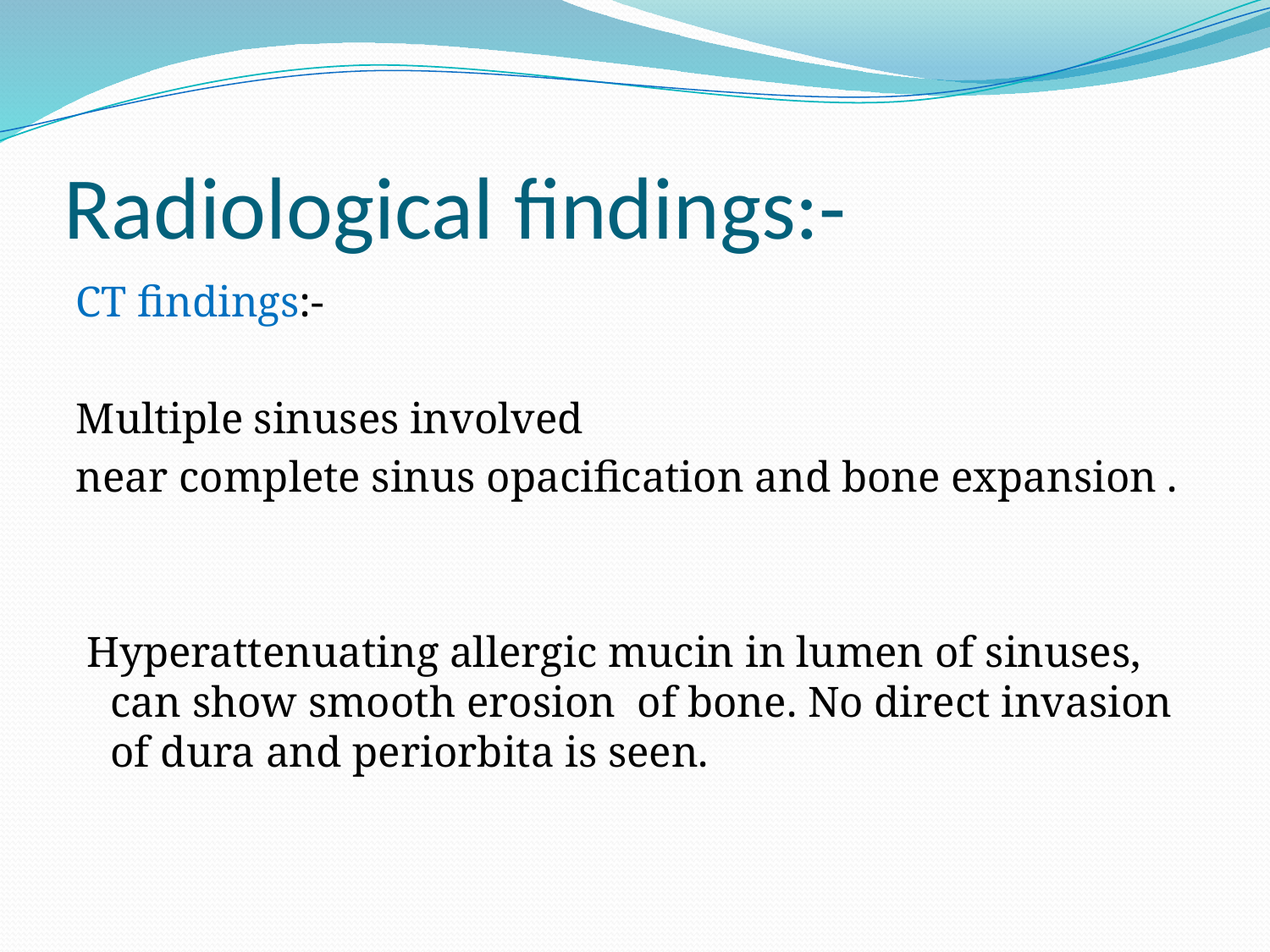

# Radiological findings:-
CT findings:-

Multiple sinuses involved
near complete sinus opacification and bone expansion .

 Hyperattenuating allergic mucin in lumen of sinuses, can show smooth erosion  of bone. No direct invasion of dura and periorbita is seen.